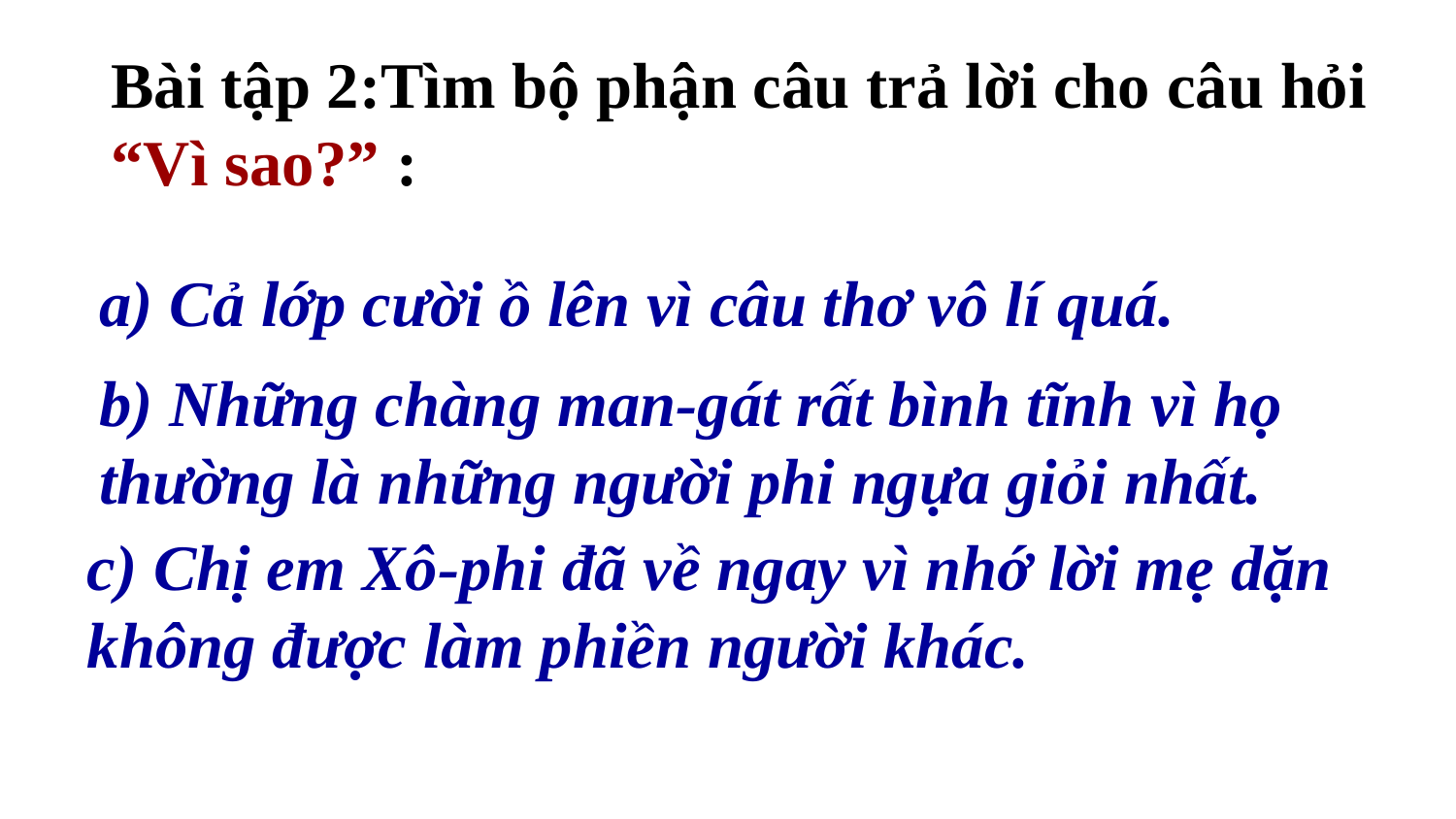

Bài tập 2:Tìm bộ phận câu trả lời cho câu hỏi “Vì sao?” :
a) Cả lớp cười ồ lên vì câu thơ vô lí quá.
b) Những chàng man-gát rất bình tĩnh vì họ thường là những người phi ngựa giỏi nhất.
c) Chị em Xô-phi đã về ngay vì nhớ lời mẹ dặn không được làm phiền người khác.